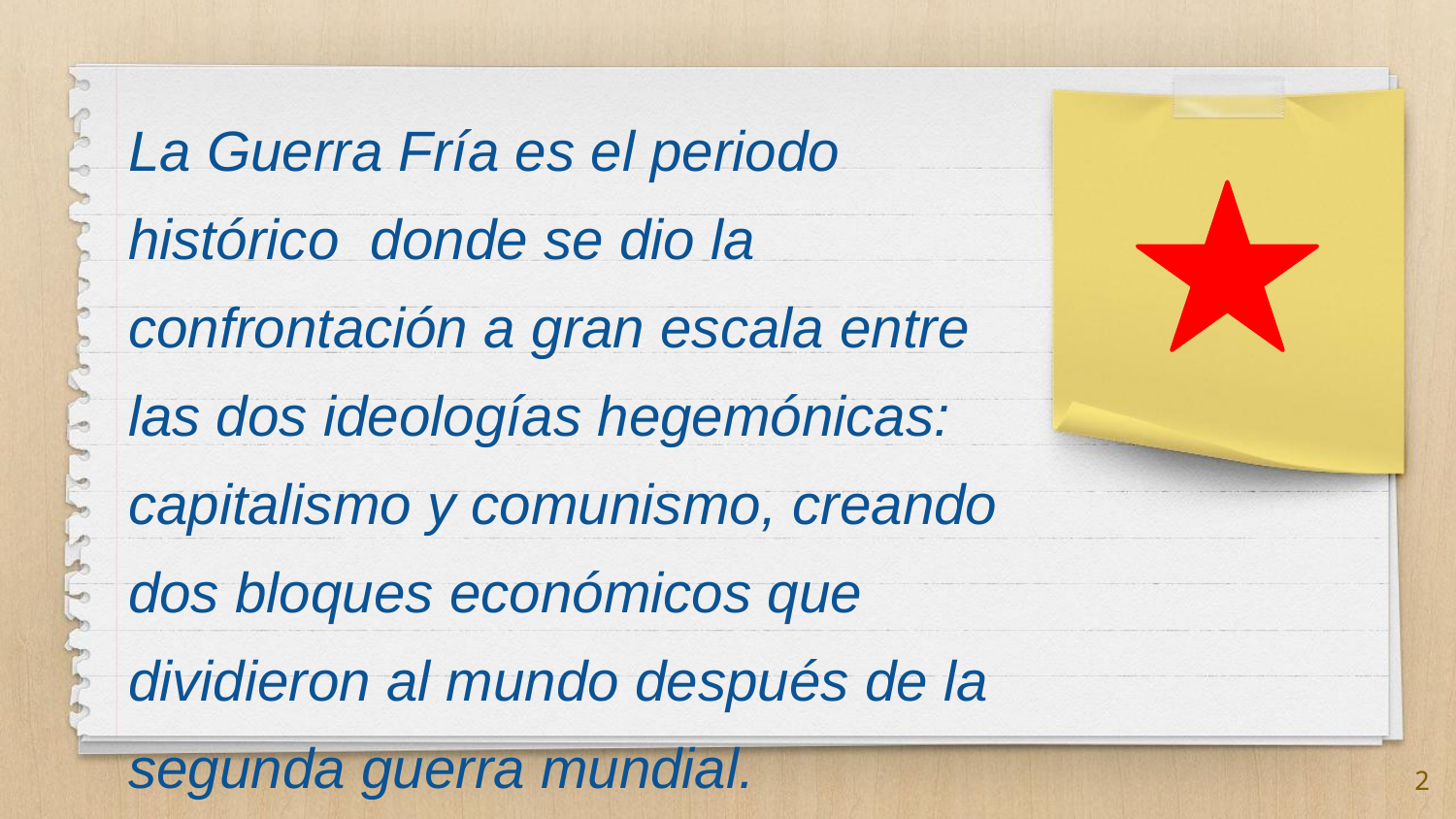

La Guerra Fría es el periodo histórico  donde se dio la confrontación a gran escala entre las dos ideologías hegemónicas: capitalismo y comunismo, creando dos bloques económicos que dividieron al mundo después de la segunda guerra mundial.

2